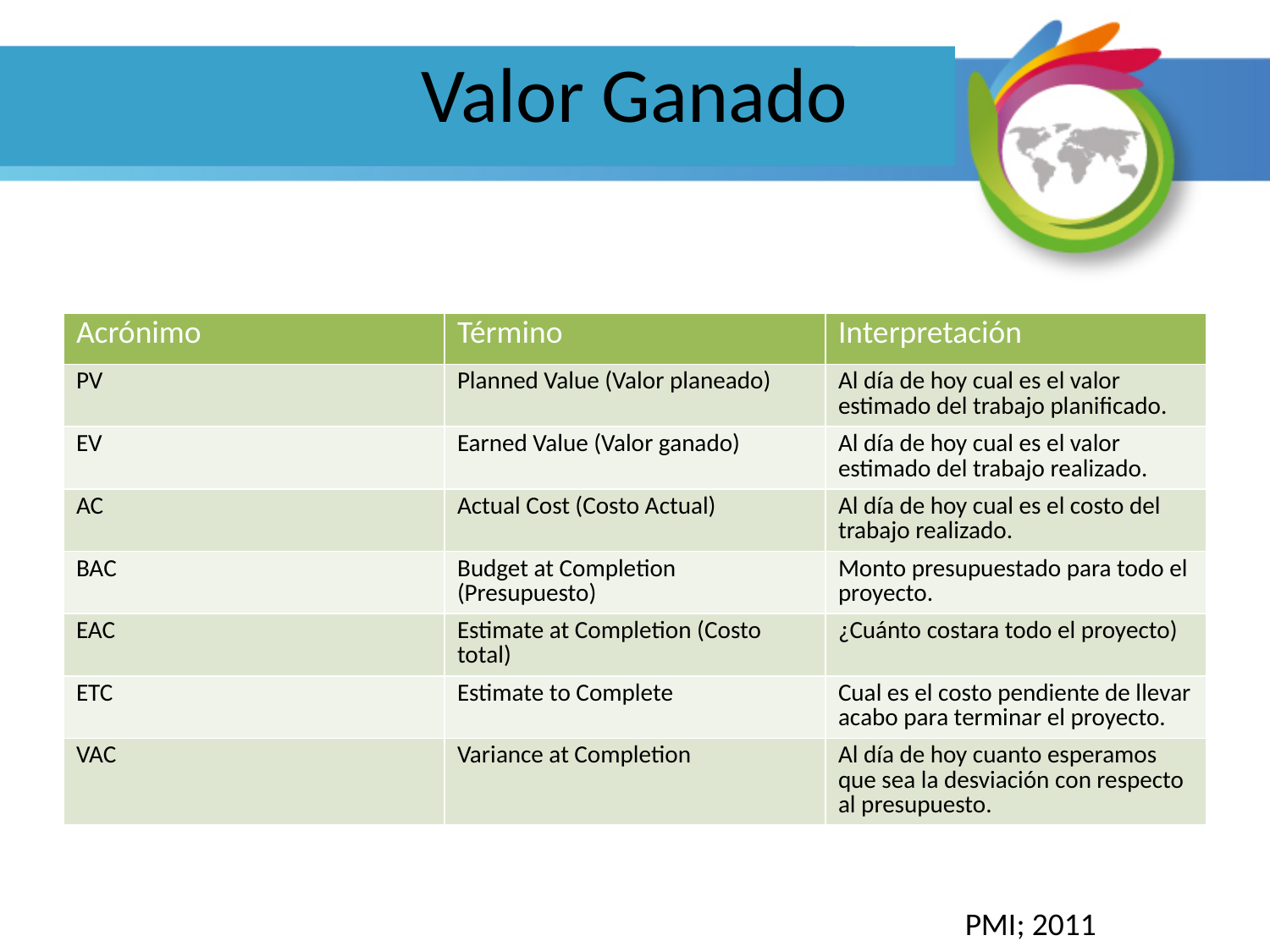

# Valor Ganado
| Acrónimo | Término | Interpretación |
| --- | --- | --- |
| PV | Planned Value (Valor planeado) | Al día de hoy cual es el valor estimado del trabajo planificado. |
| EV | Earned Value (Valor ganado) | Al día de hoy cual es el valor estimado del trabajo realizado. |
| AC | Actual Cost (Costo Actual) | Al día de hoy cual es el costo del trabajo realizado. |
| BAC | Budget at Completion (Presupuesto) | Monto presupuestado para todo el proyecto. |
| EAC | Estimate at Completion (Costo total) | ¿Cuánto costara todo el proyecto) |
| ETC | Estimate to Complete | Cual es el costo pendiente de llevar acabo para terminar el proyecto. |
| VAC | Variance at Completion | Al día de hoy cuanto esperamos que sea la desviación con respecto al presupuesto. |
PMI; 2011